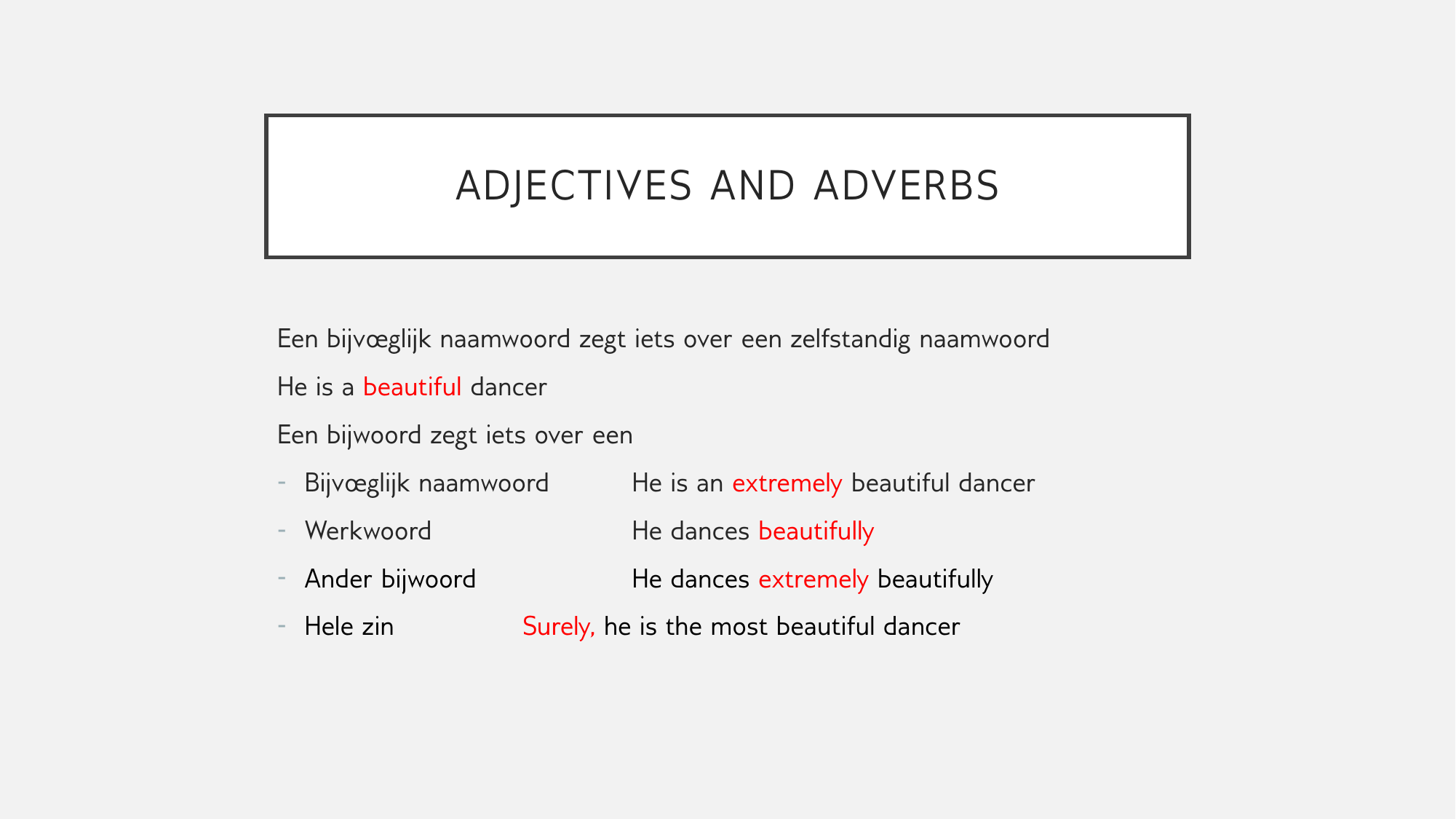

# Adjectives and adverbs
Een bijvoeglijk naamwoord zegt iets over een zelfstandig naamwoord
He is a beautiful dancer
Een bijwoord zegt iets over een
Bijvoeglijk naamwoord	He is an extremely beautiful dancer
Werkwoord		He dances beautifully
Ander bijwoord		He dances extremely beautifully
Hele zin		Surely, he is the most beautiful dancer